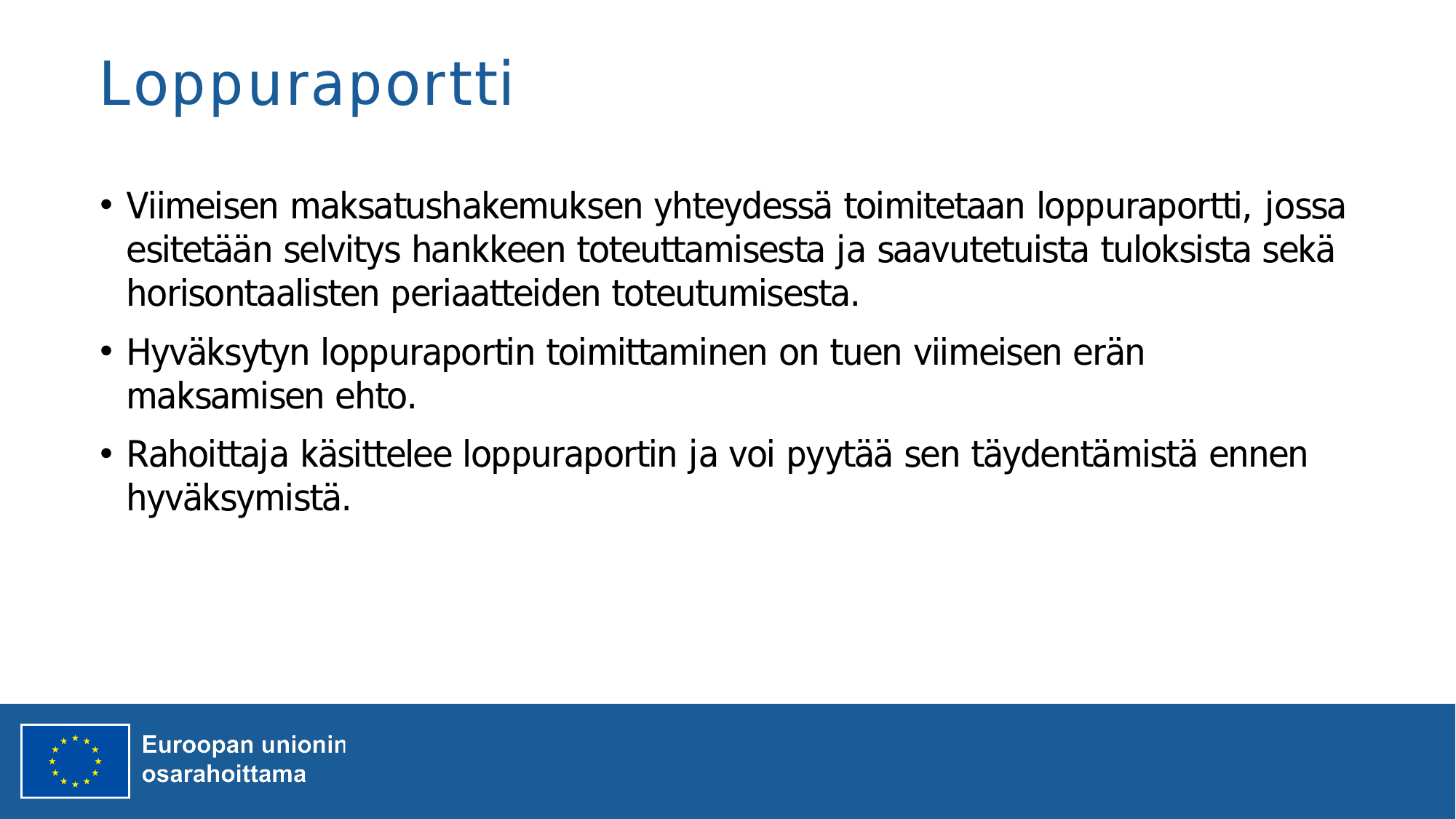

# Loppuraportti
Viimeisen maksatushakemuksen yhteydessä toimitetaan loppuraportti, jossa esitetään selvitys hankkeen toteuttamisesta ja saavutetuista tuloksista sekä horisontaalisten periaatteiden toteutumisesta.
Hyväksytyn loppuraportin toimittaminen on tuen viimeisen erän maksamisen ehto.
Rahoittaja käsittelee loppuraportin ja voi pyytää sen täydentämistä ennen hyväksymistä.